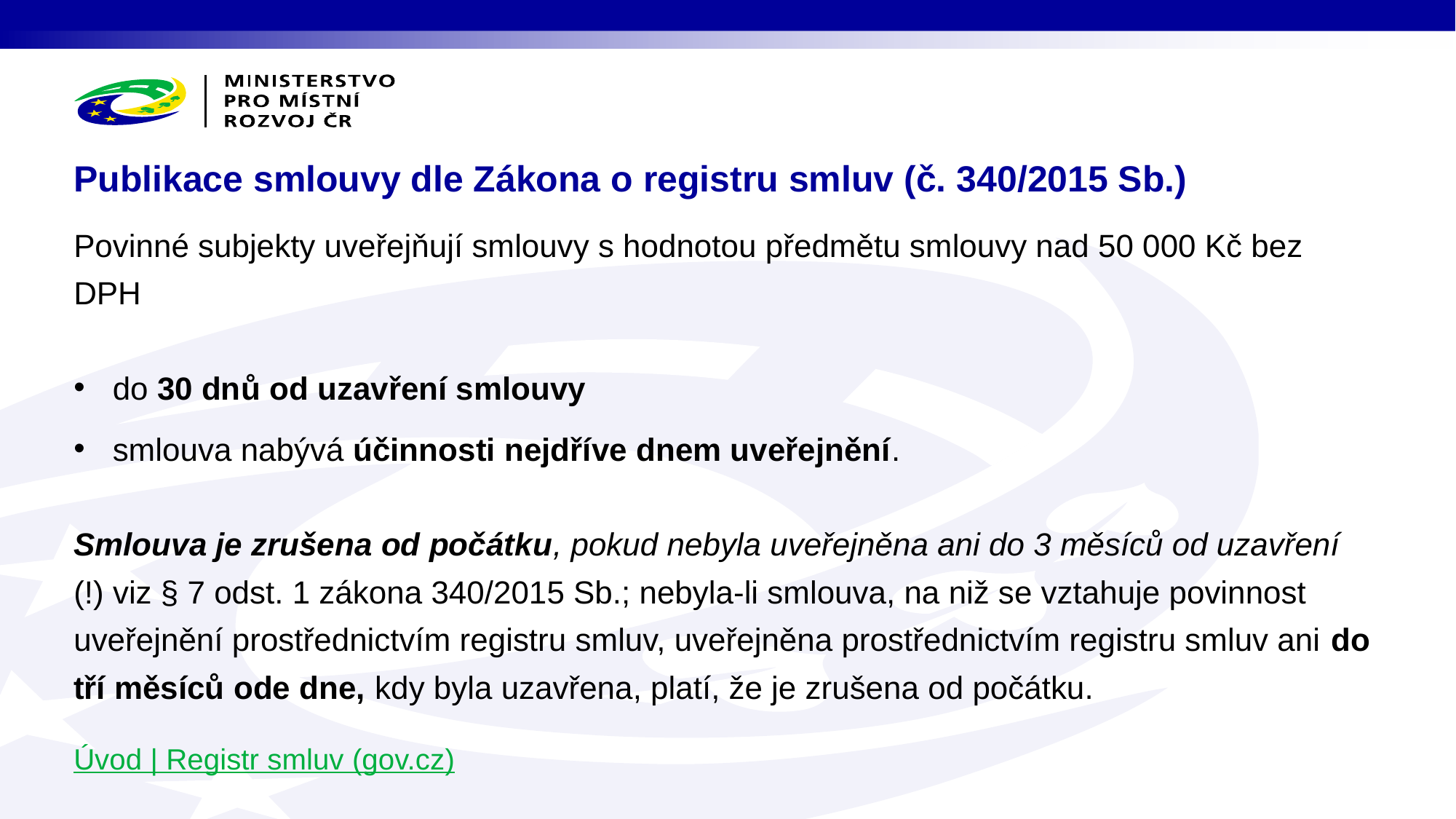

# Publikace smlouvy dle Zákona o registru smluv (č. 340/2015 Sb.)
Povinné subjekty uveřejňují smlouvy s hodnotou předmětu smlouvy nad 50 000 Kč bez DPH

do 30 dnů od uzavření smlouvy
smlouva nabývá účinnosti nejdříve dnem uveřejnění.

Smlouva je zrušena od počátku, pokud nebyla uveřejněna ani do 3 měsíců od uzavření (!) viz § 7 odst. 1 zákona 340/2015 Sb.; nebyla-li smlouva, na niž se vztahuje povinnost uveřejnění prostřednictvím registru smluv, uveřejněna prostřednictvím registru smluv ani do tří měsíců ode dne, kdy byla uzavřena, platí, že je zrušena od počátku.

Úvod | Registr smluv (gov.cz)